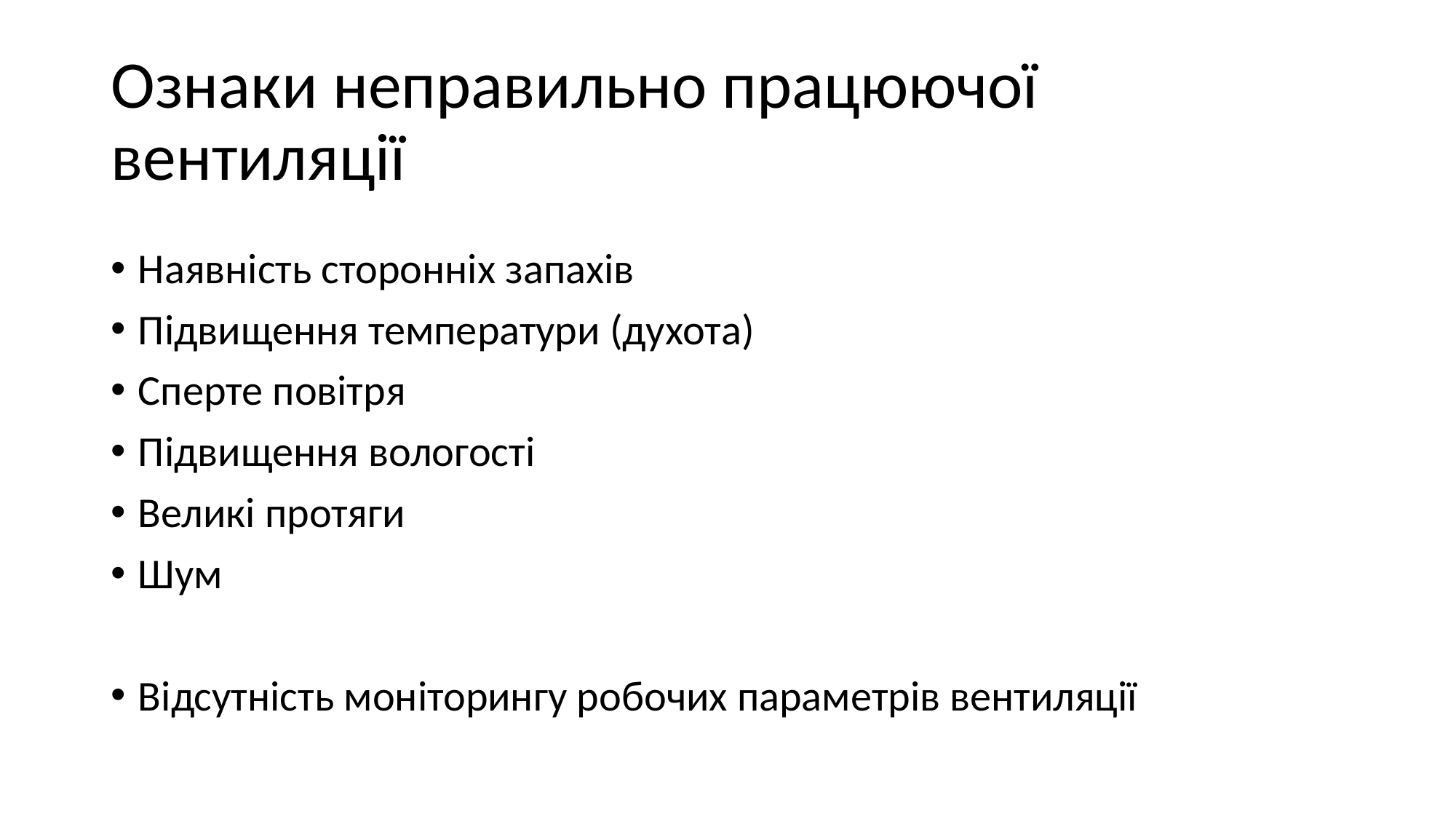

# Ознаки неправильно працюючої вентиляції
Наявність сторонніх запахів
Підвищення температури (духота)
Сперте повітря
Підвищення вологості
Великі протяги
Шум

Відсутність моніторингу робочих параметрів вентиляції